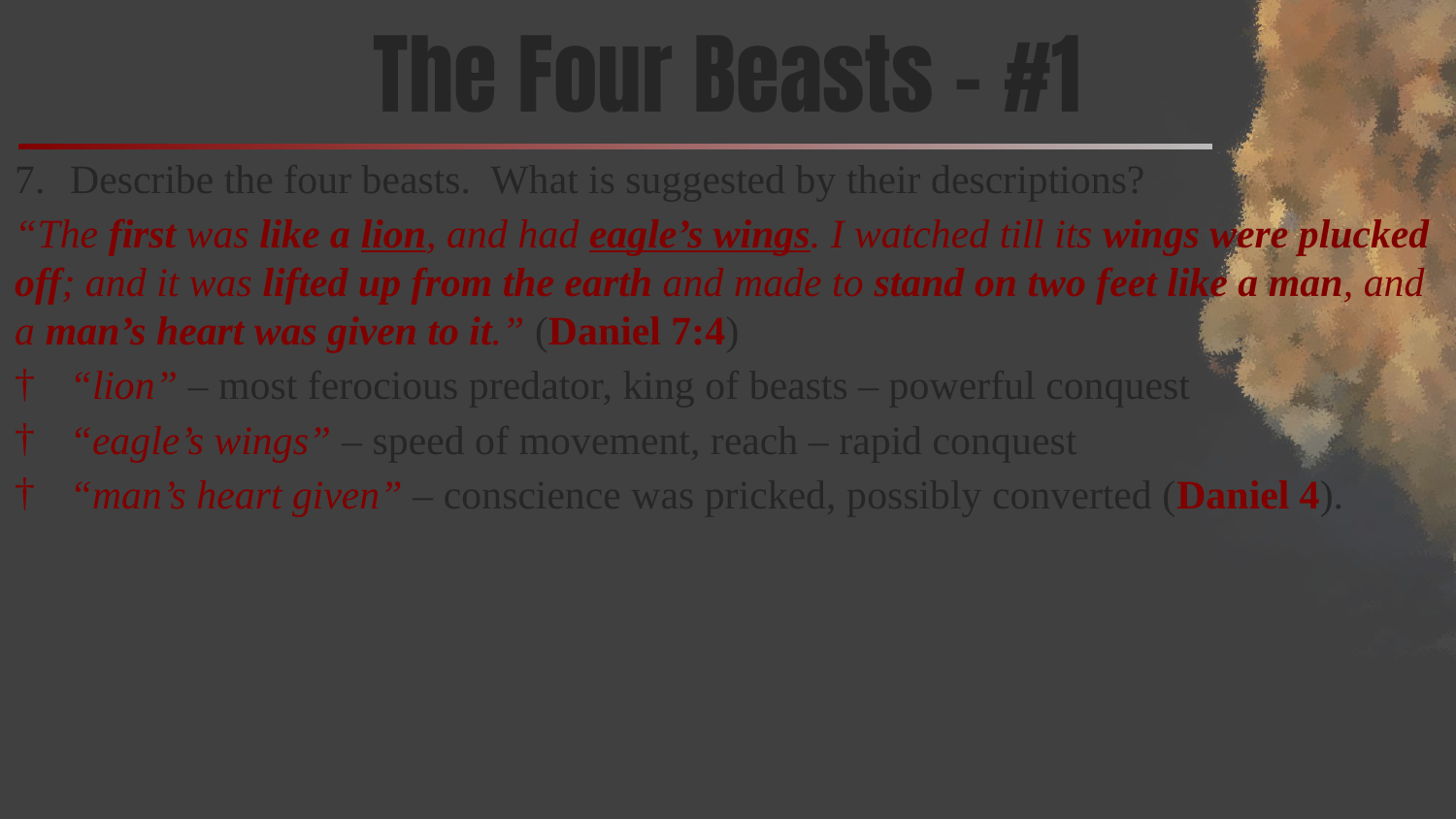

# The Four Beasts – #1
Describe the four beasts.  What is suggested by their descriptions?
“The first was like a lion, and had eagle’s wings. I watched till its wings were plucked off; and it was lifted up from the earth and made to stand on two feet like a man, and a man’s heart was given to it.” (Daniel 7:4)
“lion” – most ferocious predator, king of beasts – powerful conquest
“eagle’s wings” – speed of movement, reach – rapid conquest
“man’s heart given” – conscience was pricked, possibly converted (Daniel 4).